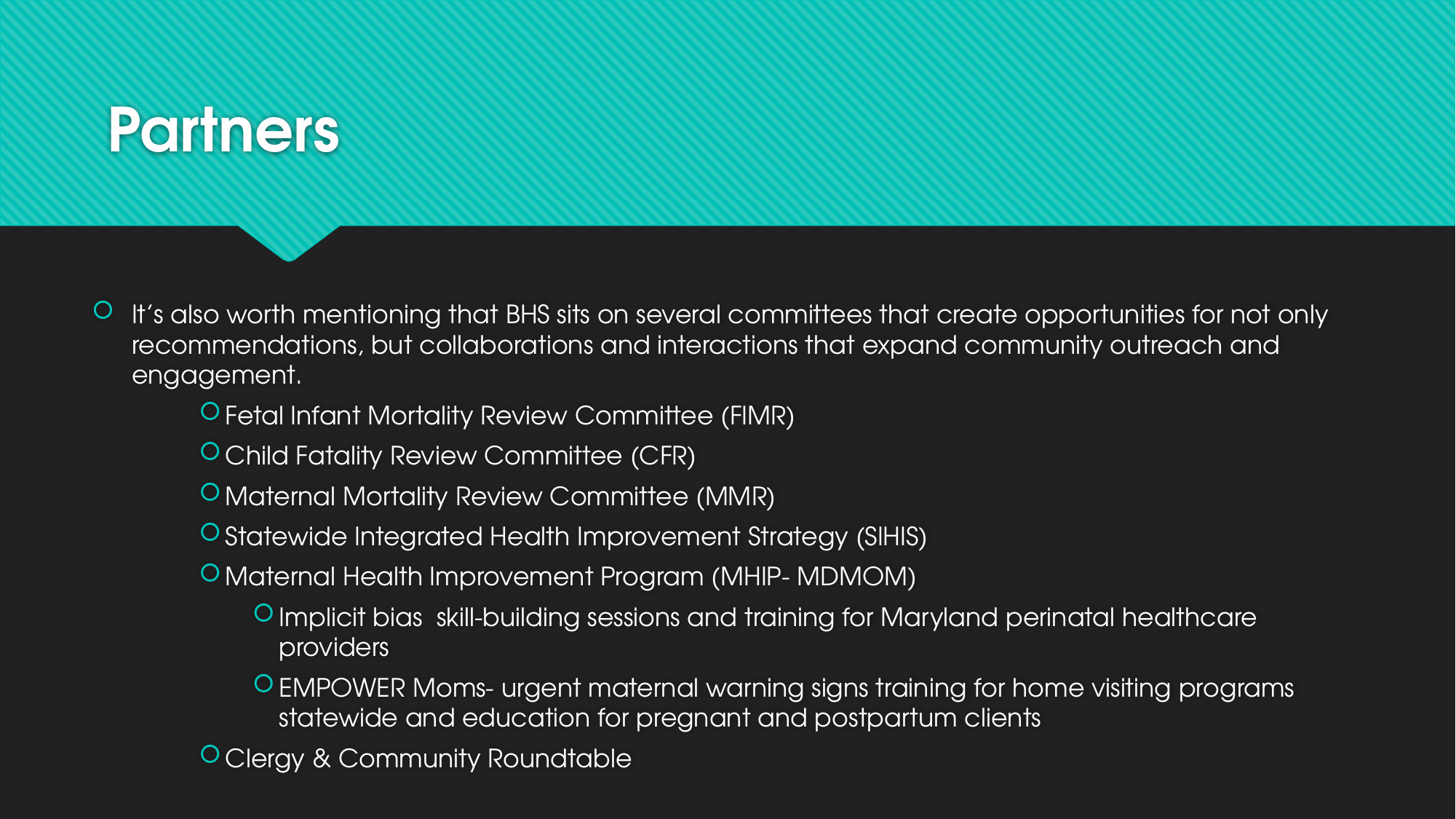

# Partners

It’s also worth mentioning that BHS sits on several committees that create opportunities for not only recommendations, but collaborations and interactions that expand community outreach and engagement.
Fetal Infant Mortality Review Committee (FIMR)
Child Fatality Review Committee (CFR)
Maternal Mortality Review Committee (MMR)
Statewide Integrated Health Improvement Strategy (SIHIS)
Maternal Health Improvement Program (MHIP- MDMOM)
Implicit bias  skill-building sessions and training for Maryland perinatal healthcare providers
EMPOWER Moms- urgent maternal warning signs training for home visiting programs statewide and education for pregnant and postpartum clients
Clergy & Community Roundtable